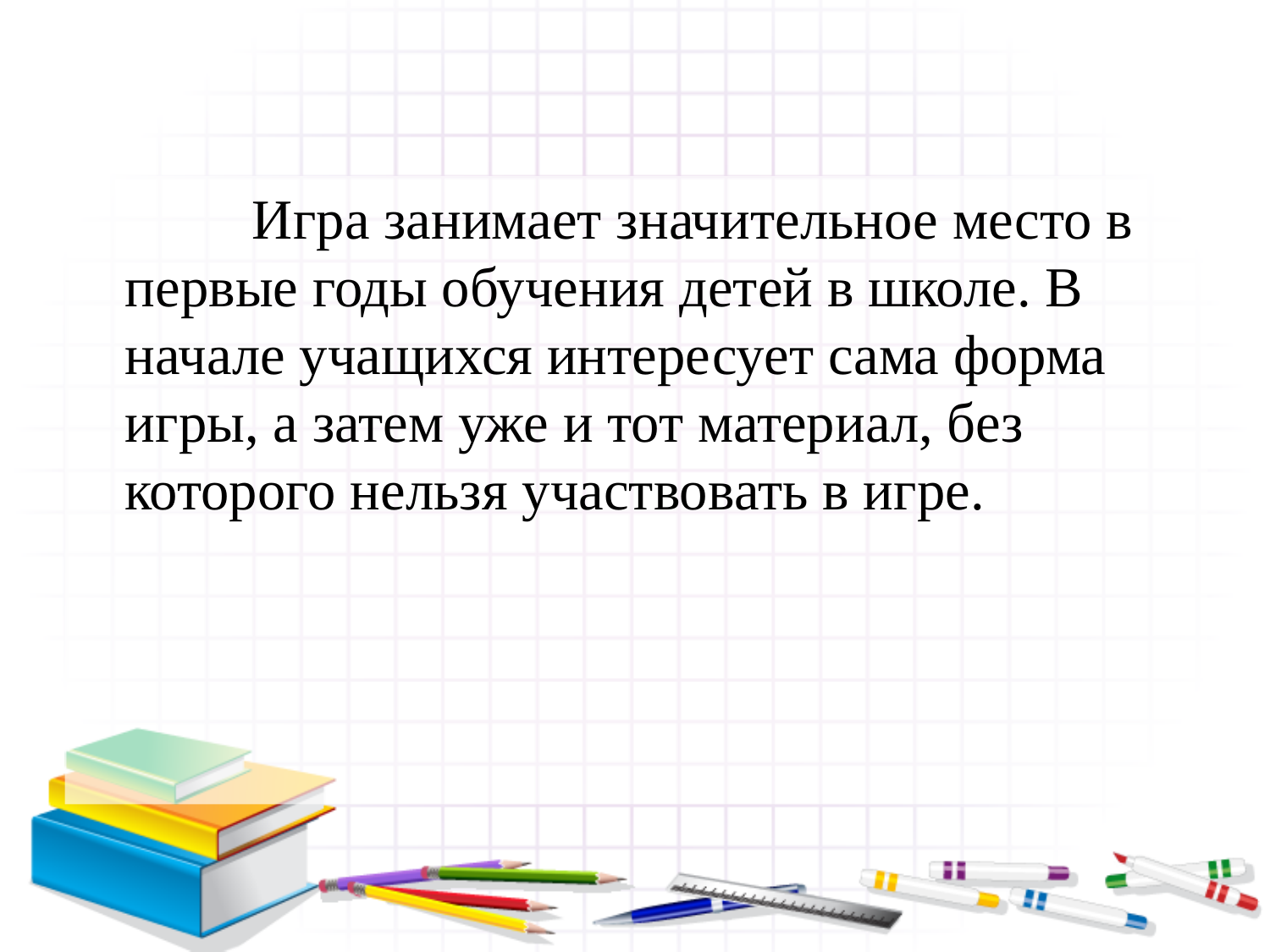

Игра занимает значительное место в первые годы обучения детей в школе. В начале учащихся интересует сама форма игры, а затем уже и тот материал, без которого нельзя участвовать в игре.